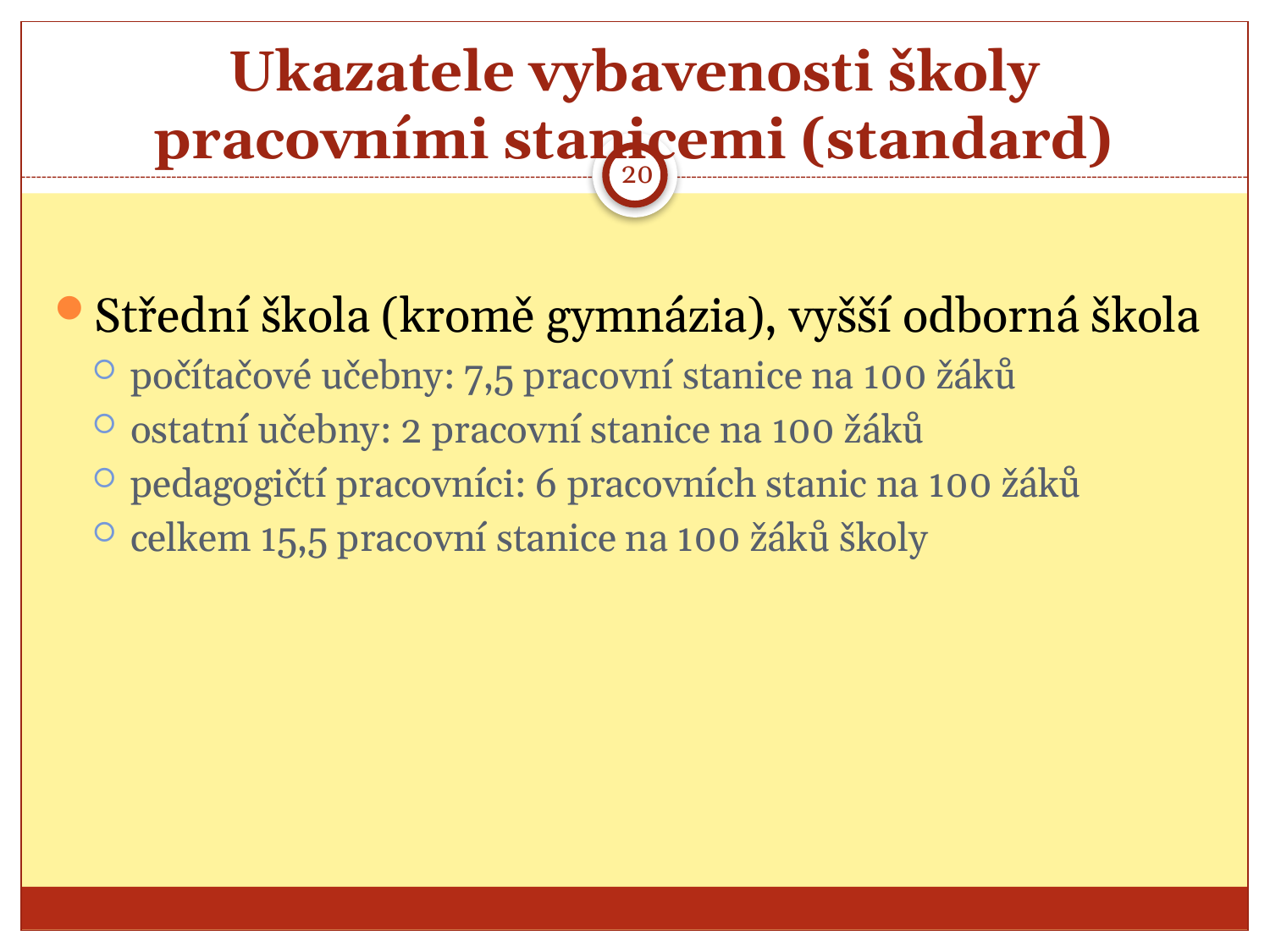

# Ukazatele vybavenosti školy pracovními stanicemi (standard)
20

Střední škola (kromě gymnázia), vyšší odborná škola
počítačové učebny: 7,5 pracovní stanice na 100 žáků
ostatní učebny: 2 pracovní stanice na 100 žáků
pedagogičtí pracovníci: 6 pracovních stanic na 100 žáků
celkem 15,5 pracovní stanice na 100 žáků školy